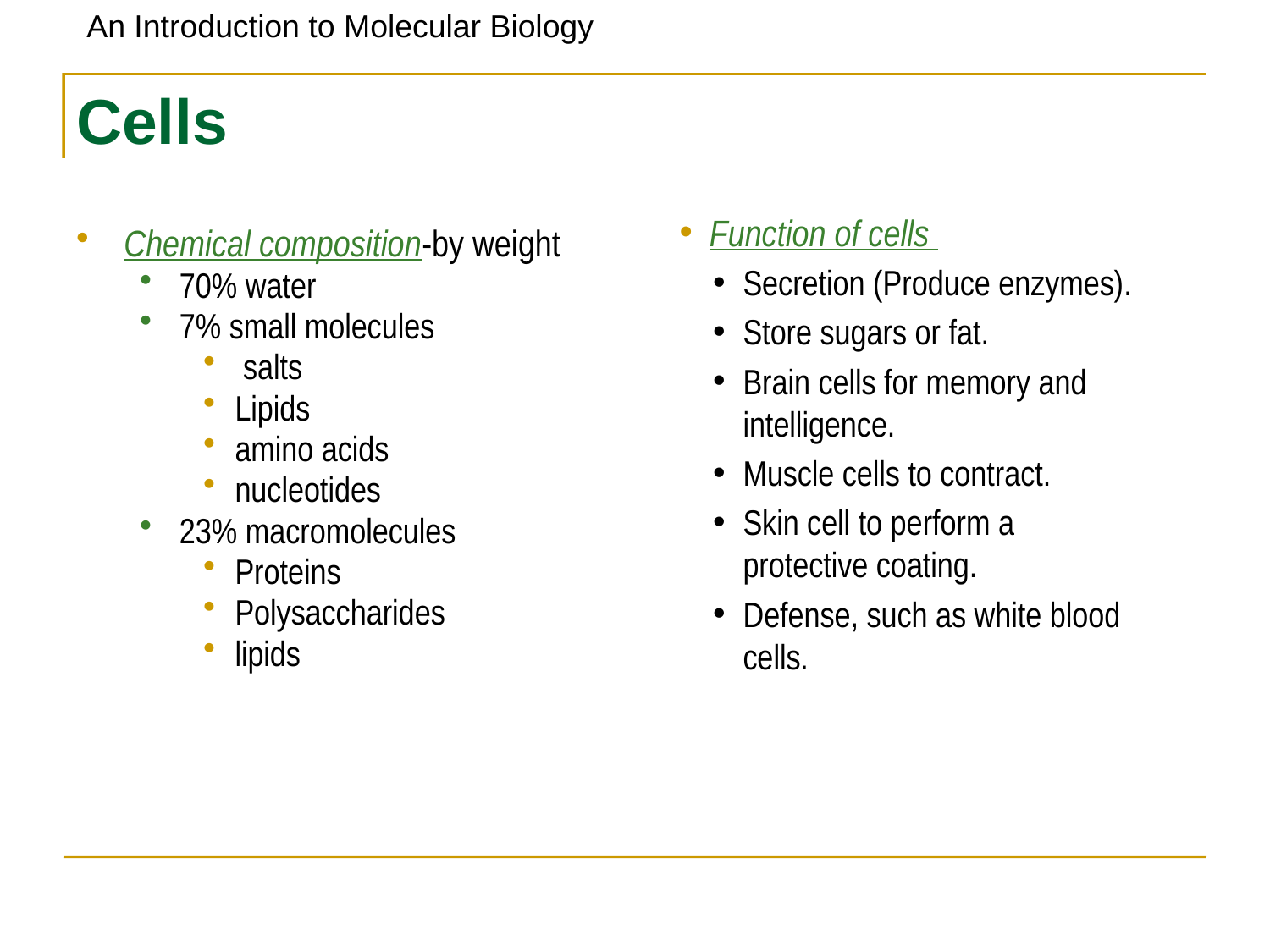

# Cells
Function of cells
Secretion (Produce enzymes).
Store sugars or fat.
Brain cells for memory and intelligence.
Muscle cells to contract.
Skin cell to perform a protective coating.
Defense, such as white blood cells.
Chemical composition-by weight
70% water
7% small molecules
 salts
Lipids
amino acids
nucleotides
23% macromolecules
Proteins
Polysaccharides
lipids